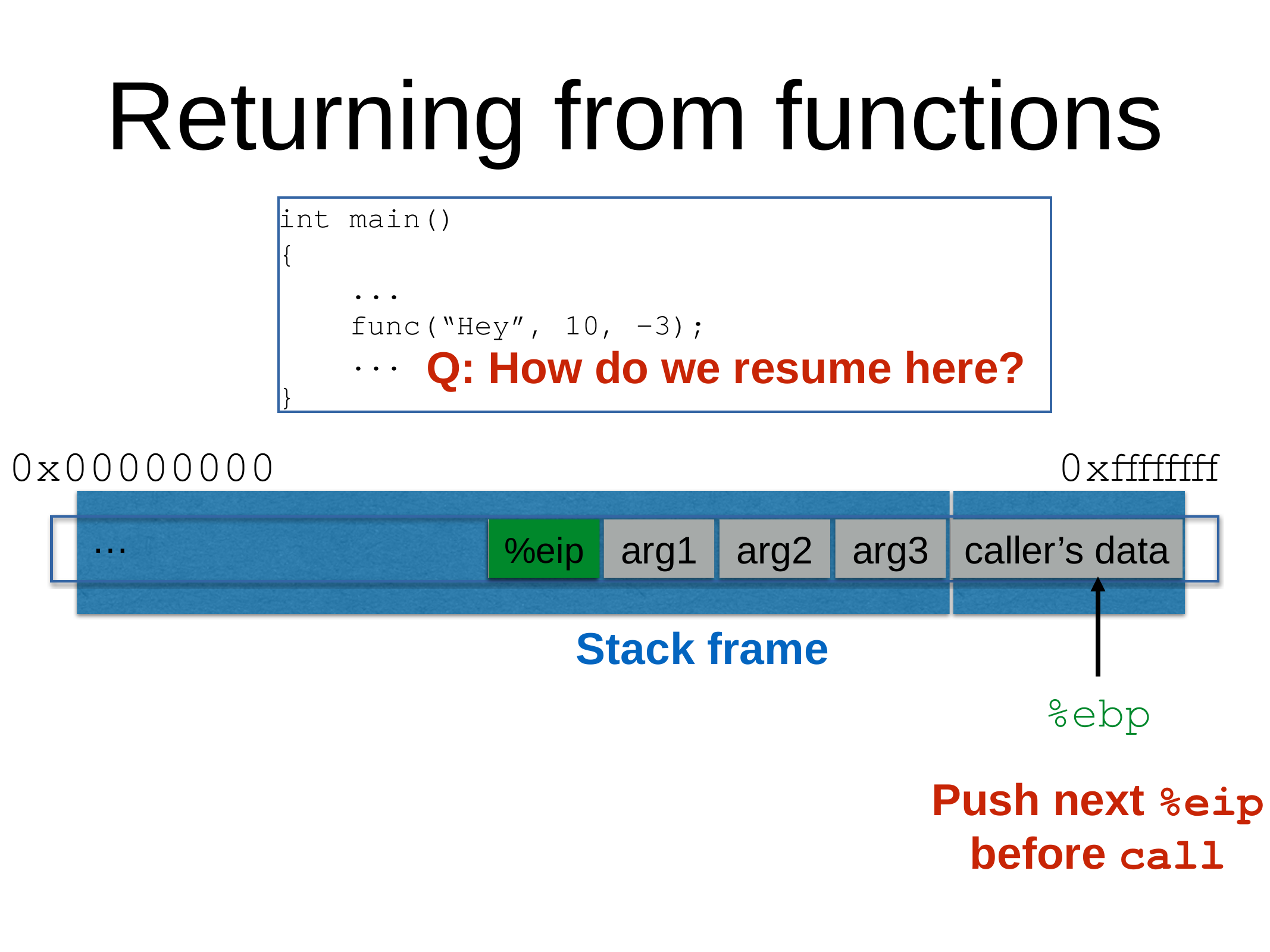

# Returning from functions
int main()
{
    ...
    func(“Hey”, 10, -3);
    ...
}
Q: How do we resume here?
0x00000000
0xffffffff

Stack frame

…

???
%eip
arg1
arg2
arg3
caller’s data

%ebp
Push next %eip
before call